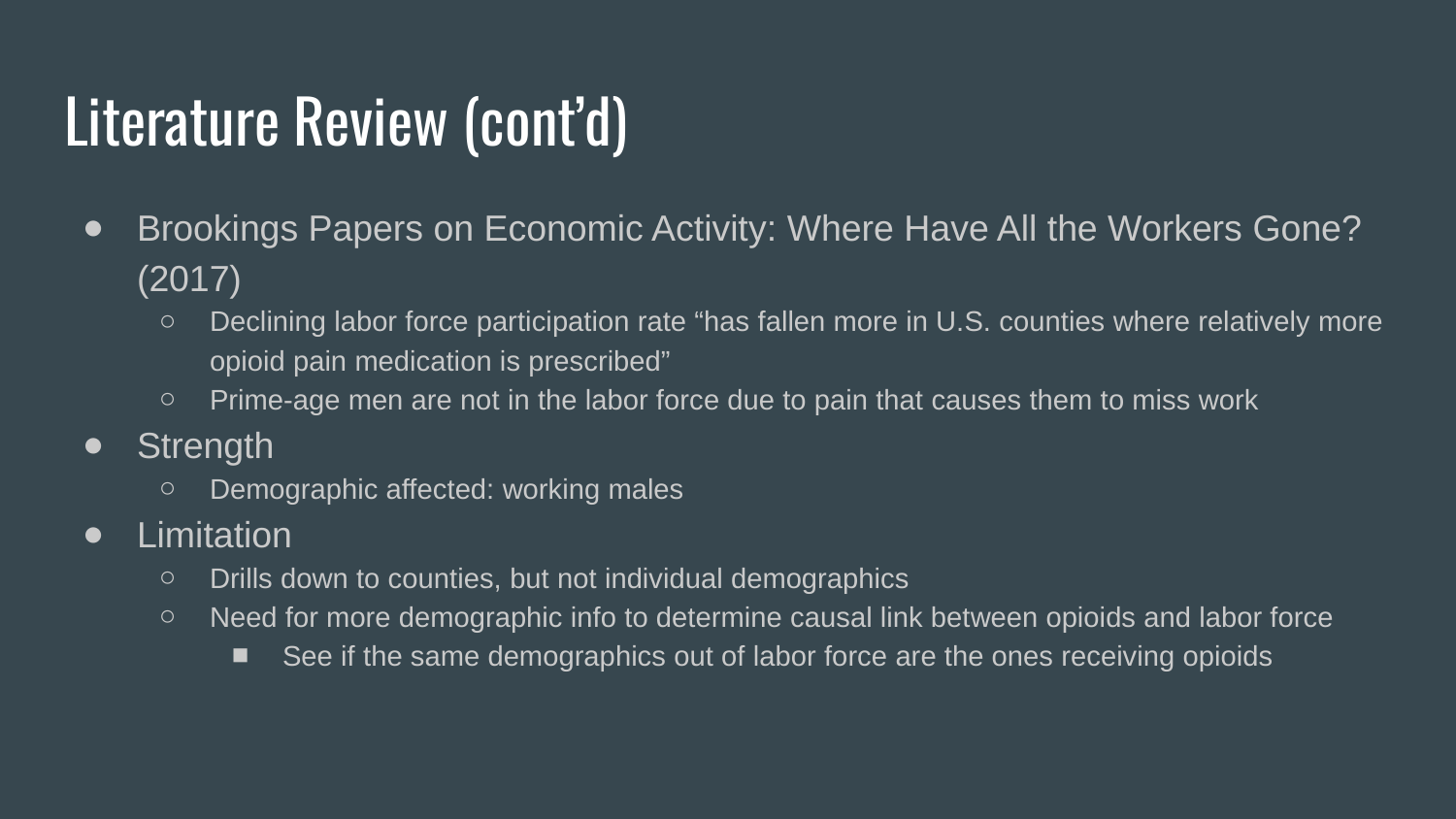

# Literature Review (cont’d)
Brookings Papers on Economic Activity: Where Have All the Workers Gone? (2017)
Declining labor force participation rate “has fallen more in U.S. counties where relatively more opioid pain medication is prescribed”
Prime-age men are not in the labor force due to pain that causes them to miss work
Strength
Demographic affected: working males
Limitation
Drills down to counties, but not individual demographics
Need for more demographic info to determine causal link between opioids and labor force
See if the same demographics out of labor force are the ones receiving opioids